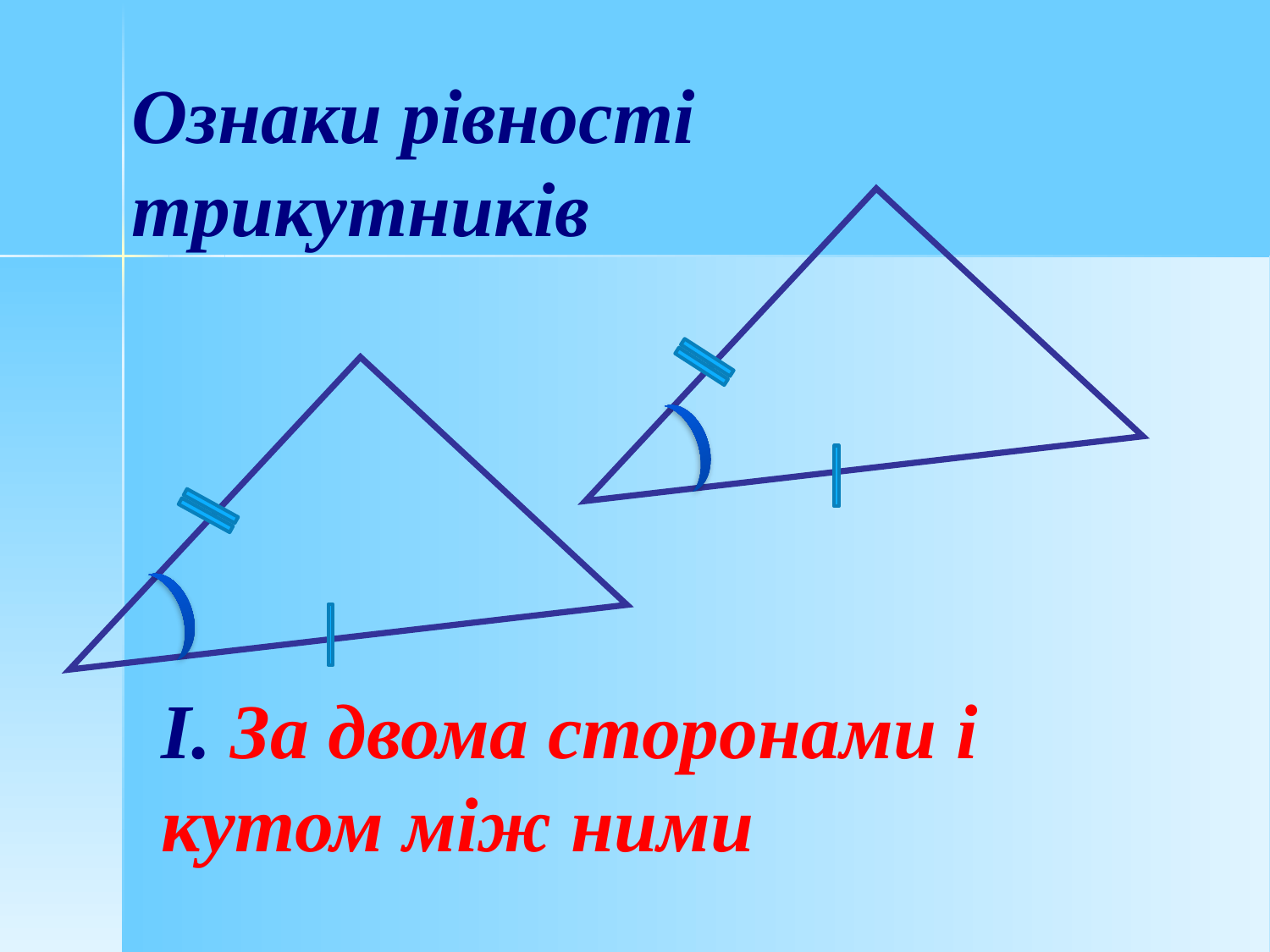

Ознаки рівності трикутників

І. За двома сторонами і кутом між ними